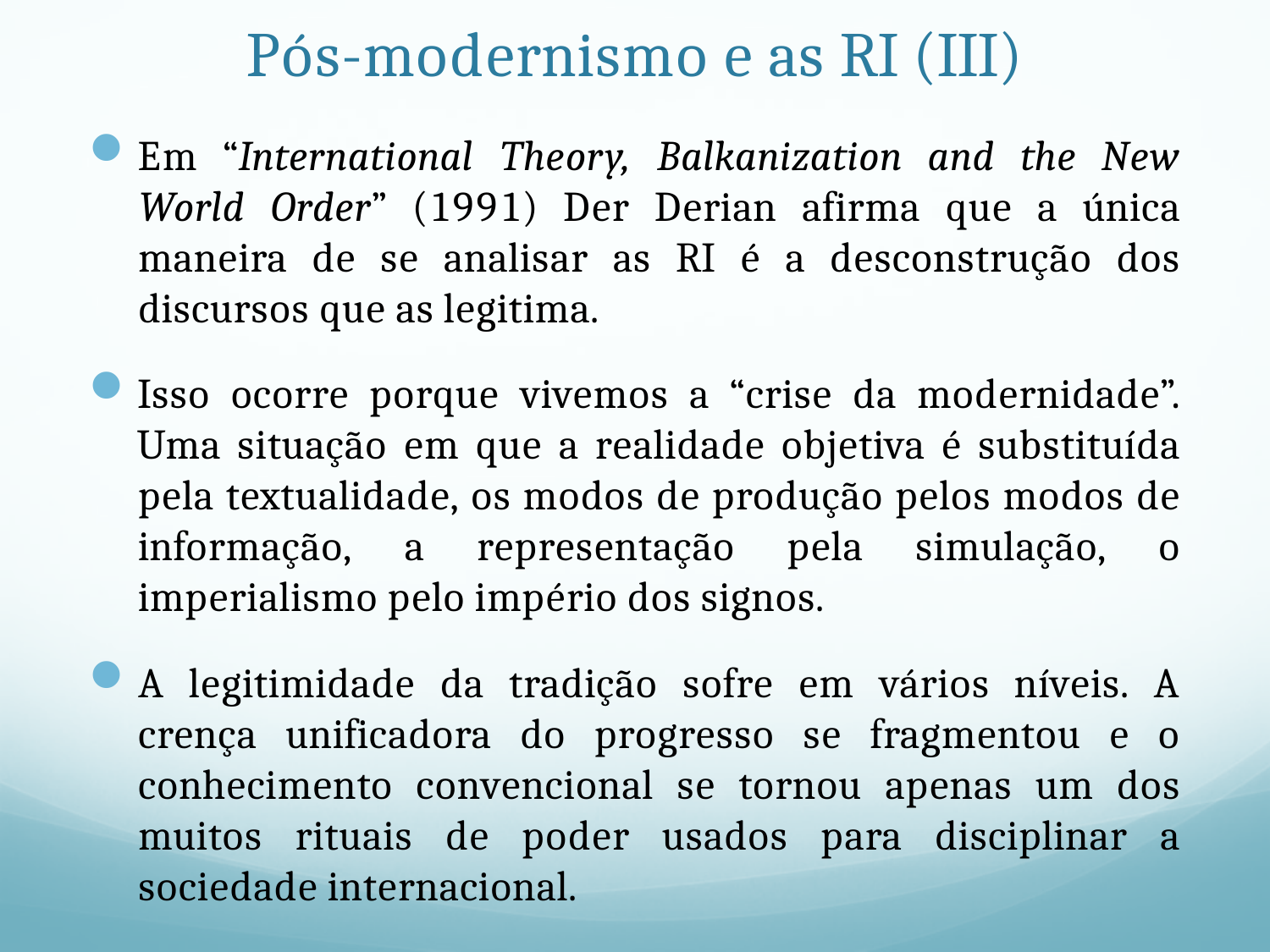

# Pós-modernismo e as RI (III)
Em “International Theory, Balkanization and the New World Order” (1991) Der Derian afirma que a única maneira de se analisar as RI é a desconstrução dos discursos que as legitima.
Isso ocorre porque vivemos a “crise da modernidade”. Uma situação em que a realidade objetiva é substituída pela textualidade, os modos de produção pelos modos de informação, a representação pela simulação, o imperialismo pelo império dos signos.
A legitimidade da tradição sofre em vários níveis. A crença unificadora do progresso se fragmentou e o conhecimento convencional se tornou apenas um dos muitos rituais de poder usados para disciplinar a sociedade internacional.